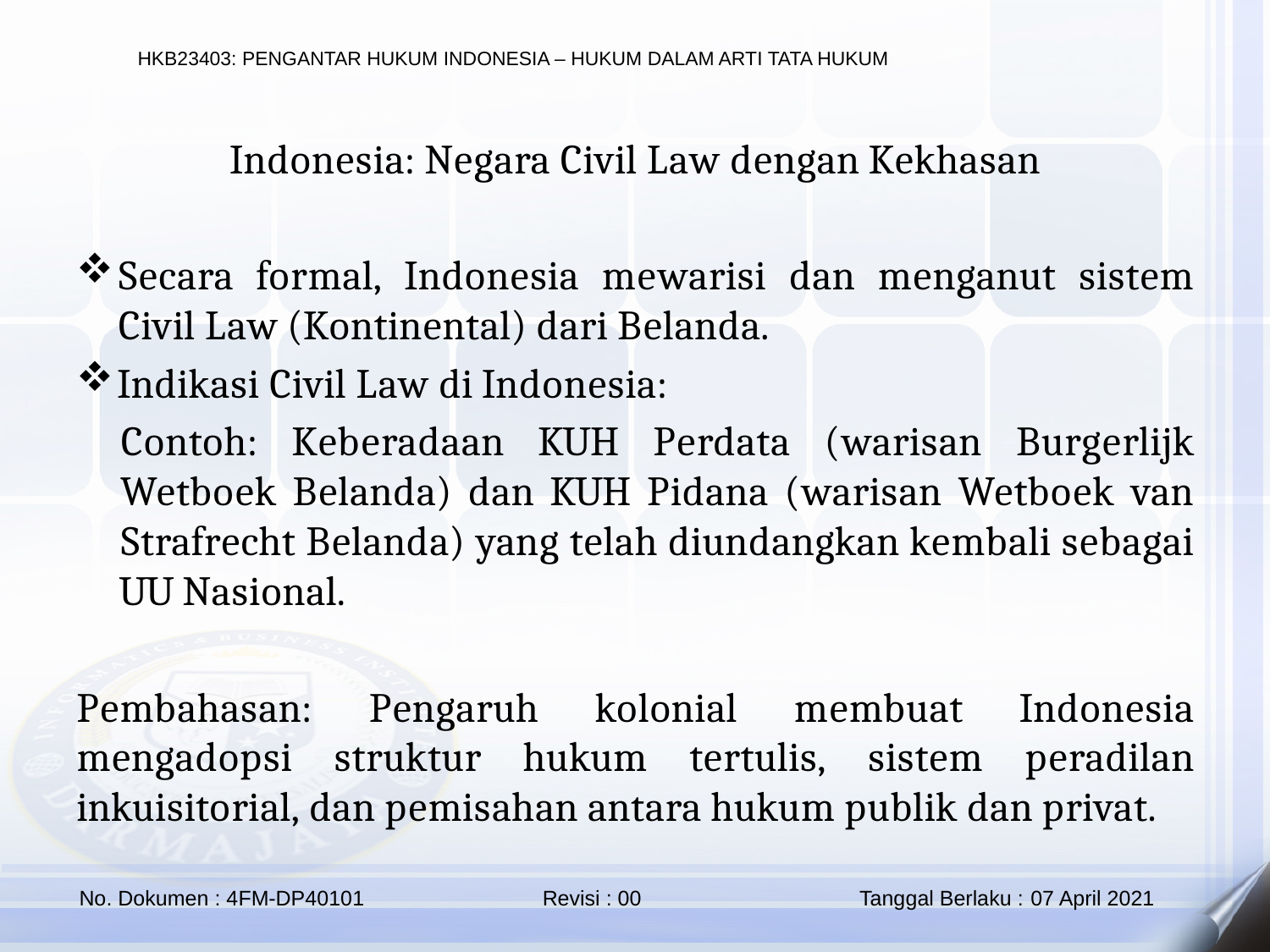

Indonesia: Negara Civil Law dengan Kekhasan

Secara formal, Indonesia mewarisi dan menganut sistem Civil Law (Kontinental) dari Belanda.
Indikasi Civil Law di Indonesia:
Contoh: Keberadaan KUH Perdata (warisan Burgerlijk Wetboek Belanda) dan KUH Pidana (warisan Wetboek van Strafrecht Belanda) yang telah diundangkan kembali sebagai UU Nasional.

Pembahasan: Pengaruh kolonial membuat Indonesia mengadopsi struktur hukum tertulis, sistem peradilan inkuisitorial, dan pemisahan antara hukum publik dan privat.